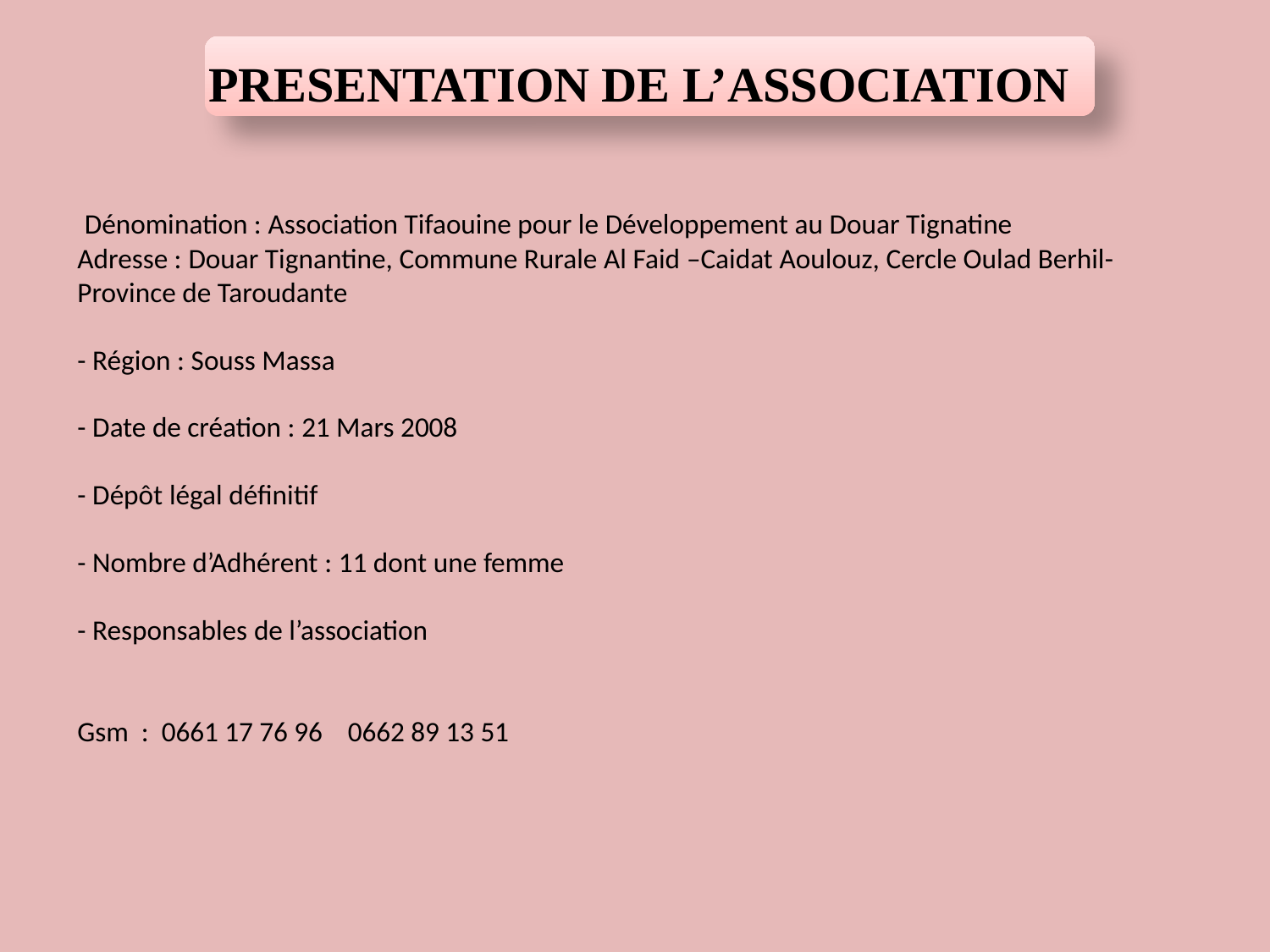

PRESENTATION DE L’ASSOCIATION

 Dénomination : Association Tifaouine pour le Développement au Douar Tignatine
Adresse : Douar Tignantine, Commune Rurale Al Faid –Caidat Aoulouz, Cercle Oulad Berhil- Province de Taroudante

- Région : Souss Massa

- Date de création : 21 Mars 2008

- Dépôt légal définitif

- Nombre d’Adhérent : 11 dont une femme

- Responsables de l’association

Gsm  :  0661 17 76 96    0662 89 13 51